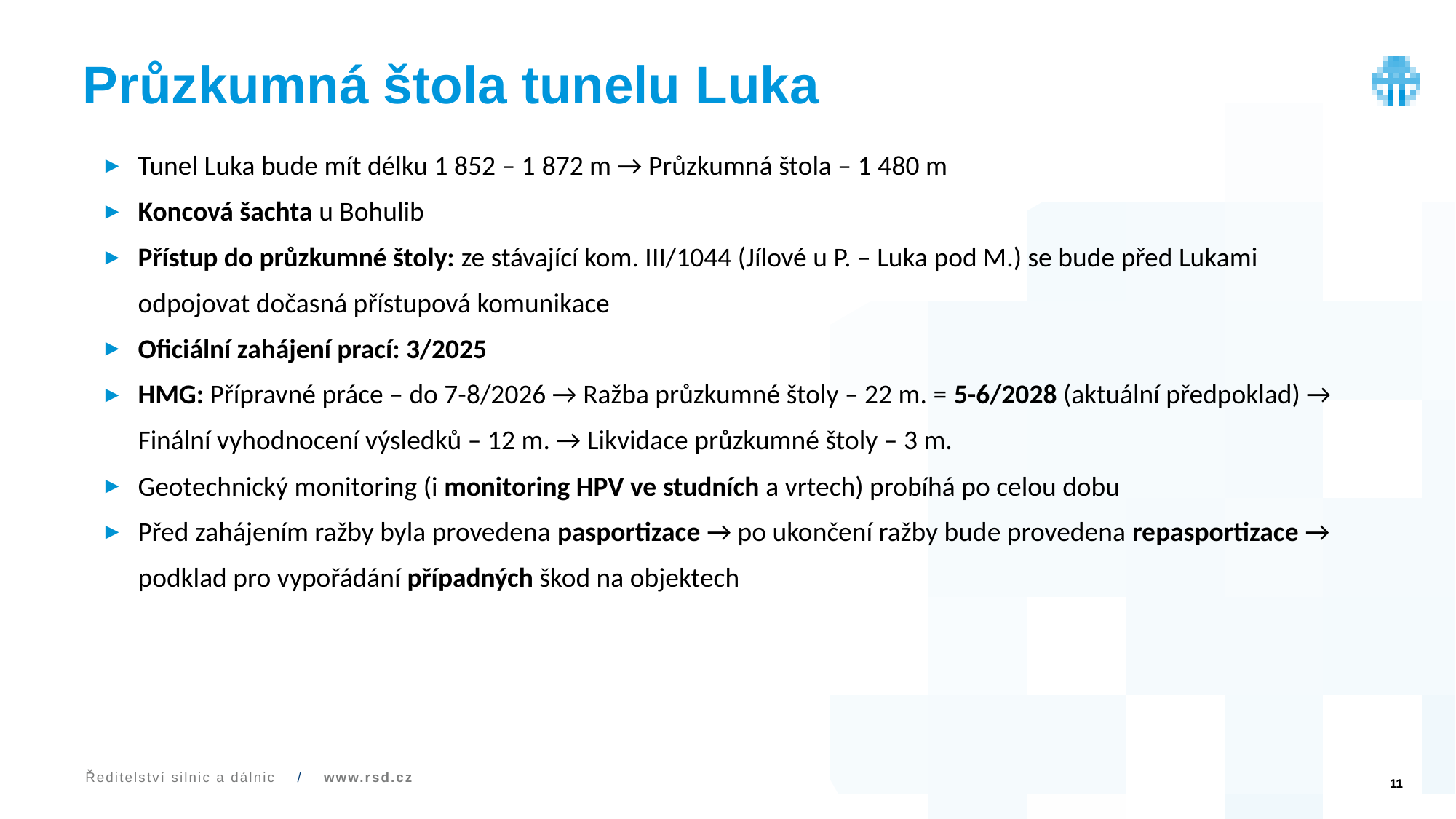

# Průzkumná štola tunelu Luka
Tunel Luka bude mít délku 1 852 – 1 872 m → Průzkumná štola – 1 480 m
Koncová šachta u Bohulib
Přístup do průzkumné štoly: ze stávající kom. III/1044 (Jílové u P. – Luka pod M.) se bude před Lukami odpojovat dočasná přístupová komunikace
Oficiální zahájení prací: 3/2025
HMG: Přípravné práce – do 7-8/2026 → Ražba průzkumné štoly – 22 m. = 5-6/2028 (aktuální předpoklad) → Finální vyhodnocení výsledků – 12 m. → Likvidace průzkumné štoly – 3 m.
Geotechnický monitoring (i monitoring HPV ve studních a vrtech) probíhá po celou dobu
Před zahájením ražby byla provedena pasportizace → po ukončení ražby bude provedena repasportizace → podklad pro vypořádání případných škod na objektech
11
Ředitelství silnic a dálnic    /    www.rsd.cz